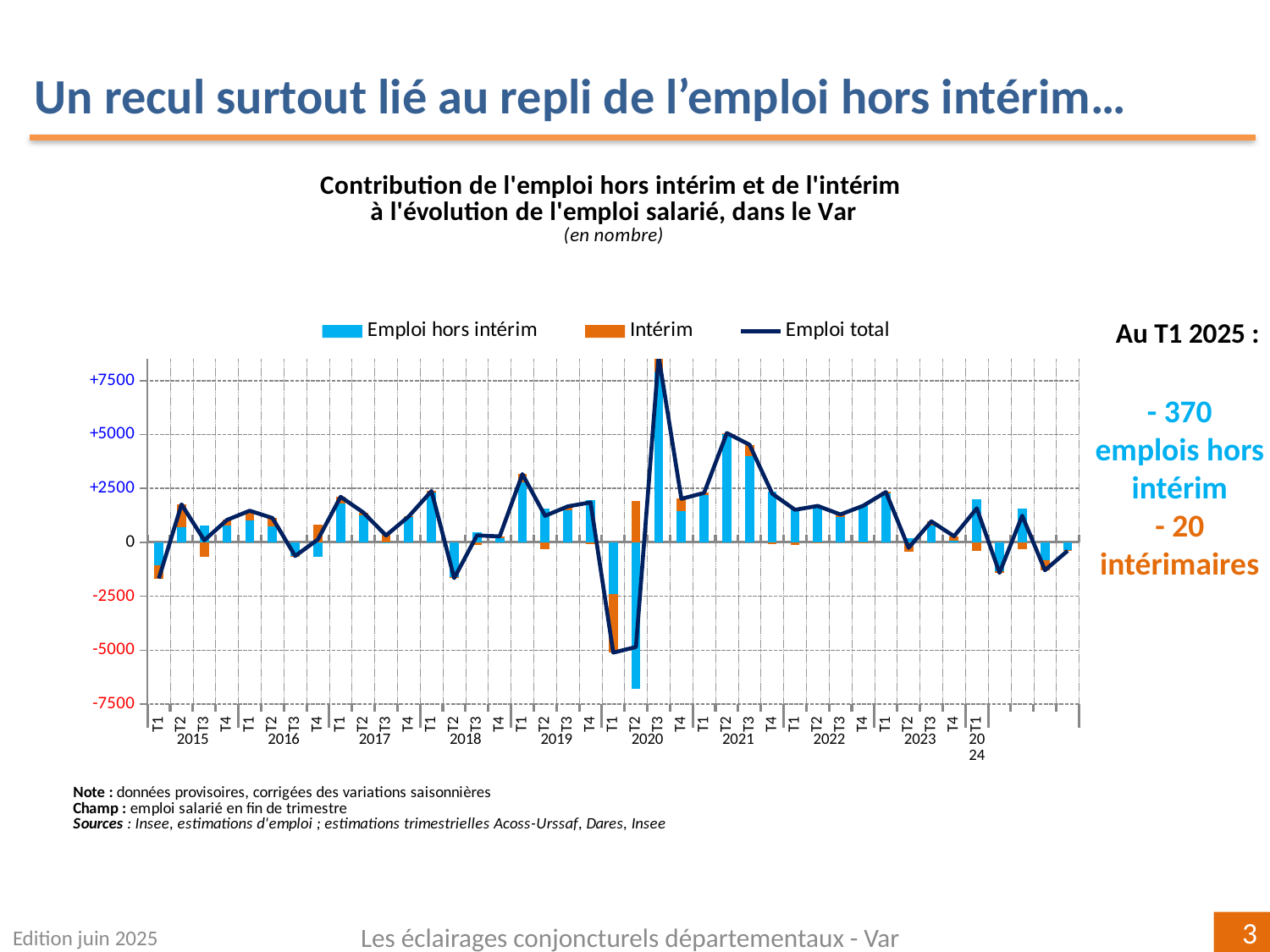

Un recul surtout lié au repli de l’emploi hors intérim…

### Chart

| Category | Emploi hors intérim | Intérim | Emploi total |
|---|---|---|---|
| T1 | -1080.0183869173052 | -593.5513312460012 | -1673.569718163344 |
| T2 | 719.3305235203006 | 1042.3725069760008 | 1761.7030304963118 |
| T3 | 762.4929318024078 | -669.9706567170001 | 92.52227508538635 |
| T4 | 772.1224111018237 | 266.483185571999 | 1038.6055966738495 |
| T1 | 1028.1132024807157 | 439.6512639490011 | 1467.7644664297113 |
| T2 | 759.0904988480615 | 370.74710797199987 | 1129.837606820045 |
| T3 | -623.6847763117403 | -9.876592415999767 | -633.5613687277073 |
| T4 | -674.7875292355311 | 806.9251592429991 | 132.13763000746258 |
| T1 | 1812.1936188690015 | 299.78615917799925 | 2111.9797780470108 |
| T2 | 1236.6856190821272 | 149.48092926700156 | 1386.1665483491379 |
| T3 | -19.657906602718867 | 338.7499857799994 | 319.092079177266 |
| T4 | 1198.7453331510187 | 6.111255532000541 | 1204.856588683033 |
| T1 | 2326.9657814157545 | 52.474308700999245 | 2379.4400901167537 |
| T2 | -1617.9046240617754 | -39.65584264499921 | -1657.560466706811 |
| T3 | 459.0093711987138 | -138.78266241200072 | 320.2267087867367 |
| T4 | 208.93627304997062 | 65.11389310600134 | 274.0501661559683 |
| T1 | 2796.998416039569 | 366.8356704209991 | 3163.8340864605852 |
| T2 | 1552.0451195283676 | -320.22518849100015 | 1231.8199310373166 |
| T3 | 1473.953812670894 | 195.70831460800036 | 1669.6621272789198 |
| T4 | 1943.6460234258557 | -90.24722107600064 | 1853.3988023498678 |
| T1 | -2405.7997962879017 | -2707.494169664 | -5113.293965951889 |
| T2 | -6781.975220321212 | 1927.8887486330004 | -4854.086471688235 |
| T3 | 7885.547983746568 | 739.4851088249998 | 8625.033092571539 |
| T4 | 1454.591225774493 | 564.5264755469998 | 2019.117701321491 |
| T1 | 2176.277835921326 | 117.55284611199932 | 2293.830682033382 |
| T2 | 5035.879996093456 | 32.48419689900129 | 5068.364192992449 |
| T3 | 3997.39815503516 | 530.1506906679997 | 4527.5488457031315 |
| T4 | 2352.423817234987 | -98.29502588200012 | 2254.128791352967 |
| T1 | 1619.7053391587688 | -109.48904048700024 | 1510.2162986717885 |
| T2 | 1722.8808323357953 | -33.262734093999825 | 1689.618098241801 |
| T3 | 1175.8115577927674 | 116.62083538500065 | 1292.4323931777617 |
| T4 | 1733.9576192093664 | -36.368781133000994 | 1697.5888380763936 |
| T1 | 2266.7784350720467 | 67.65981791800095 | 2334.4382529900176 |
| T2 | 195.8576026825467 | -450.45907291799995 | -254.60147023544414 |
| T3 | 785.4512124260073 | 186.02250419899974 | 971.4737166250125 |
| T4 | 94.19650465640007 | 187.25218075400062 | 281.4486854103743 |
| T1 | 1991.8095054306905 | -412.5644508690011 | 1579.245054561703 |

- 370
emplois hors intérim
- 20 intérimaires

Au T1 2025 :
Edition juin 2025
Les éclairages conjoncturels départementaux - Var
3